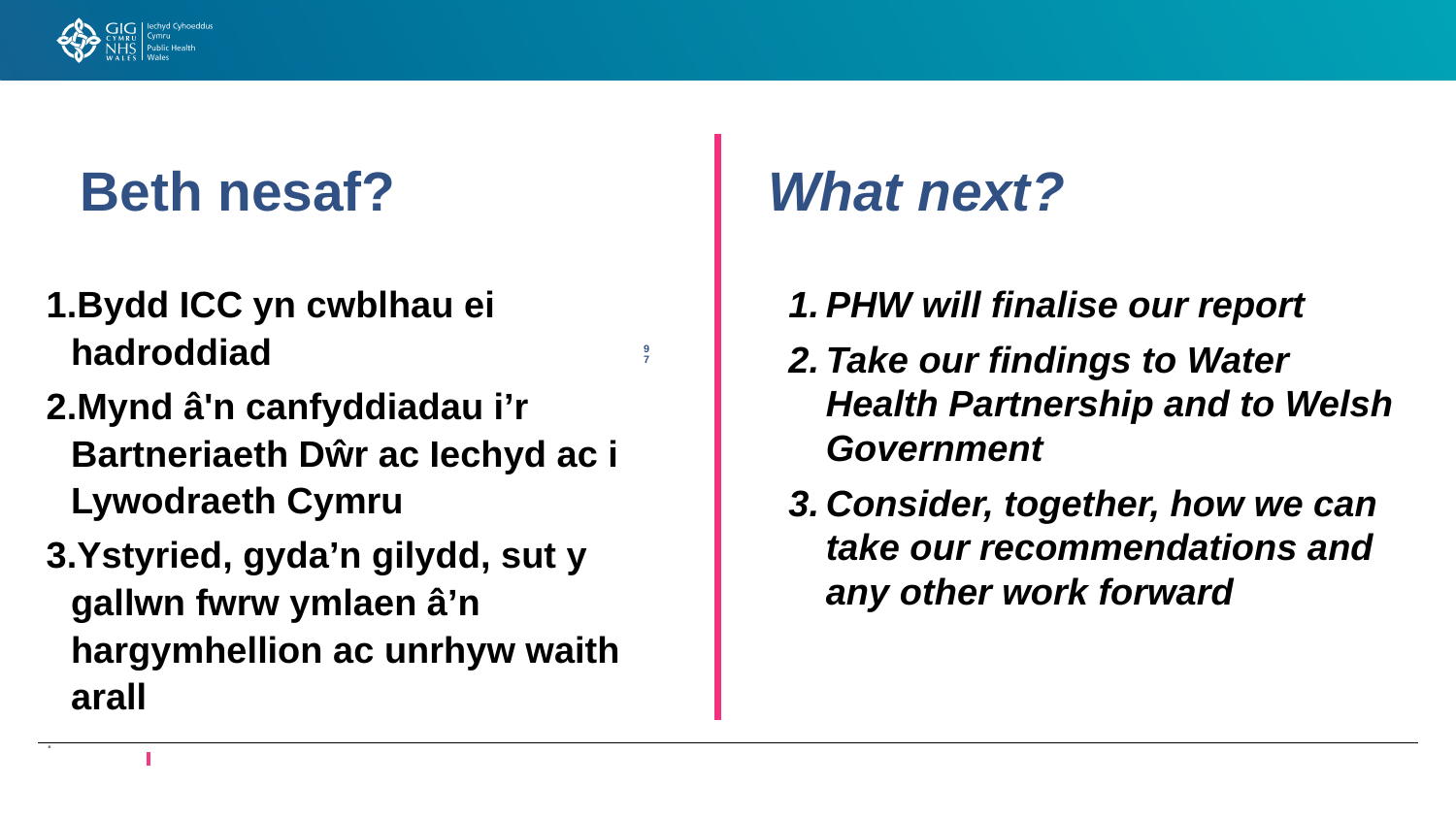

# Beth nesaf?
What next?
Bydd ICC yn cwblhau ei hadroddiad
Mynd â'n canfyddiadau i’r Bartneriaeth Dŵr ac Iechyd ac i Lywodraeth Cymru
Ystyried, gyda’n gilydd, sut y gallwn fwrw ymlaen â’n hargymhellion ac unrhyw waith arall
.
PHW will finalise our report
Take our findings to Water Health Partnership and to Welsh Government
Consider, together, how we can take our recommendations and any other work forward
97